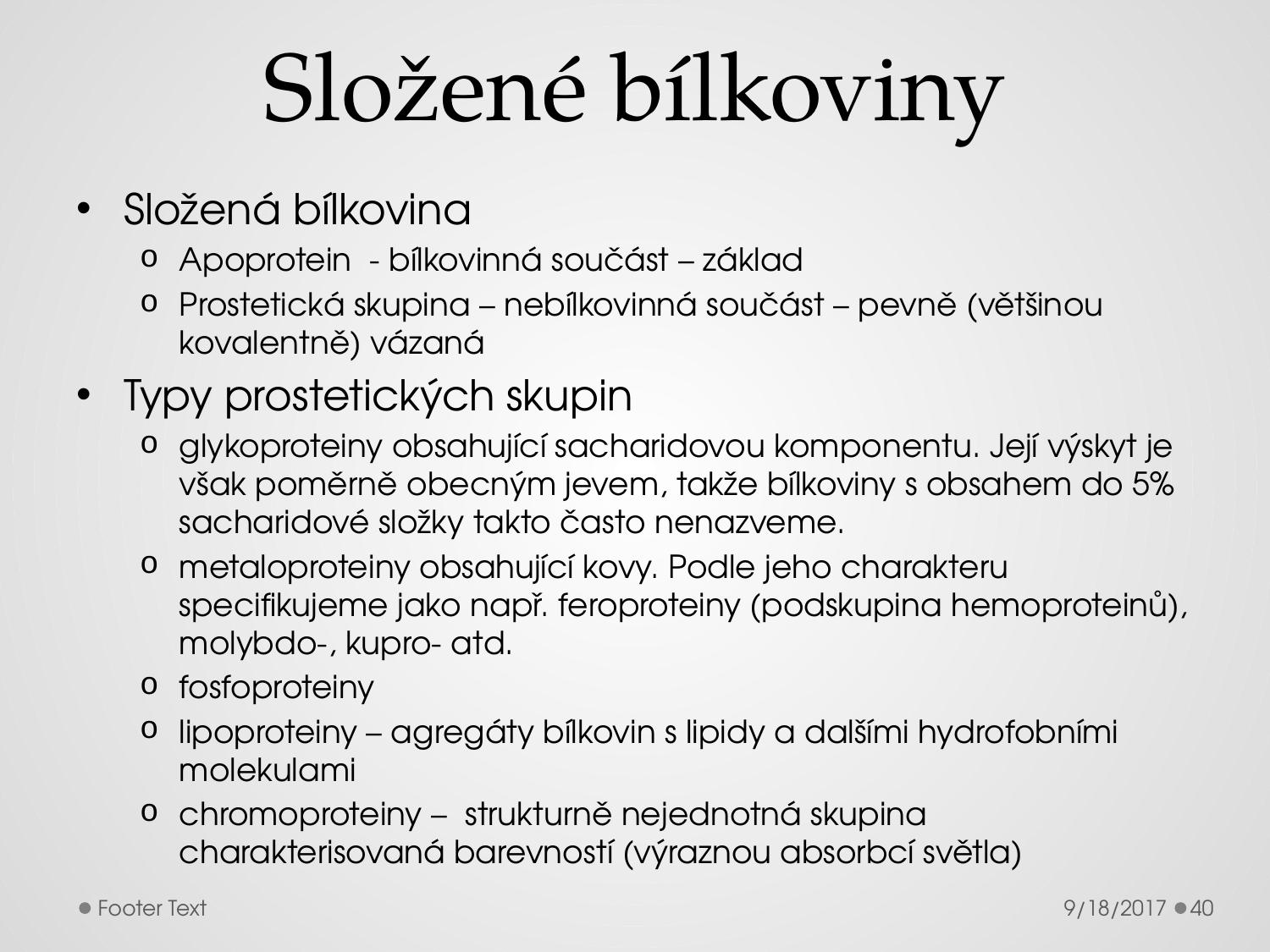

# Složené bílkoviny
Složená bílkovina
Apoprotein  - bílkovinná součást – základ
Prostetická skupina – nebílkovinná součást – pevně (většinou kovalentně) vázaná
Typy prostetických skupin
glykoproteiny obsahující sacharidovou komponentu. Její výskyt je však poměrně obecným jevem, takže bílkoviny s obsahem do 5% sacharidové složky takto často nenazveme.
metaloproteiny obsahující kovy. Podle jeho charakteru specifikujeme jako např. feroproteiny (podskupina hemoproteinů), molybdo-, kupro- atd.
fosfoproteiny
lipoproteiny – agregáty bílkovin s lipidy a dalšími hydrofobními molekulami
chromoproteiny –  strukturně nejednotná skupina charakterisovaná barevností (výraznou absorbcí světla)

Footer Text
9/18/2017
40